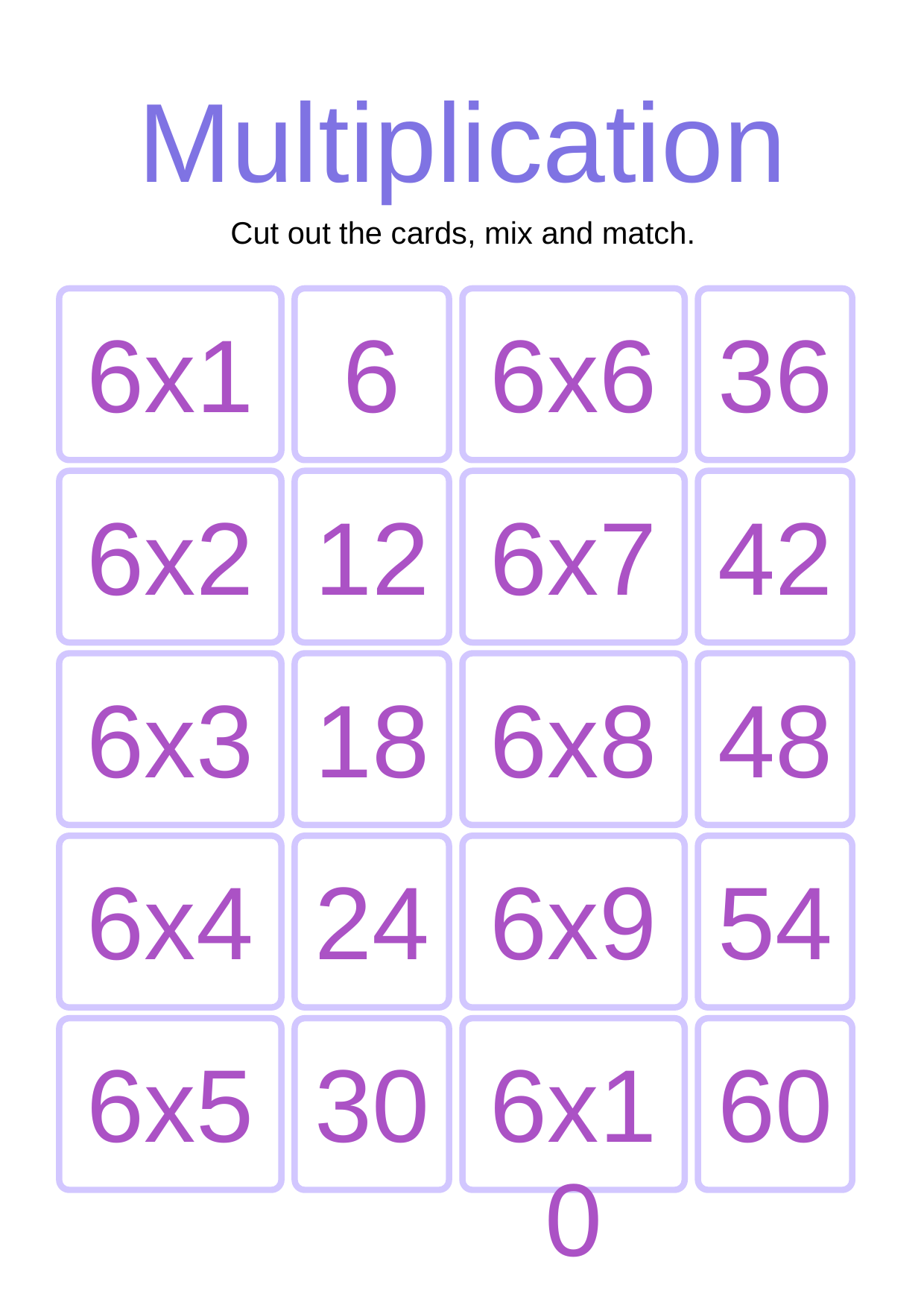

Multiplication
Cut out the cards, mix and match.

6x1
6
6x6
36

6x2
12
6x7
42

6x3
18
6x8
48

6x4
24
6x9
54

6x5
30
6x10
60